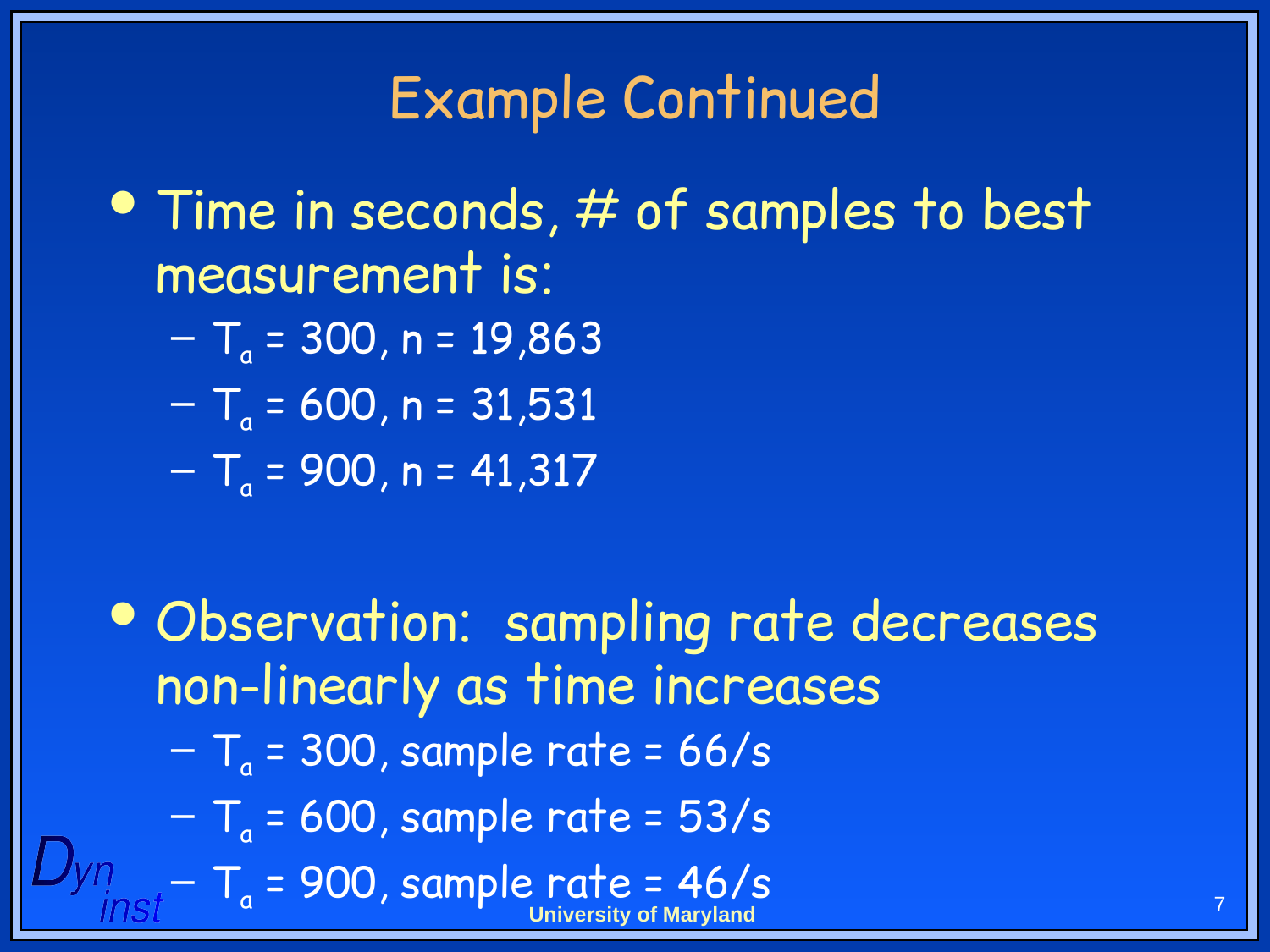

# Example Continued
Time in seconds, # of samples to best measurement is:
Ta = 300, n = 19,863
Ta = 600, n = 31,531
Ta = 900, n = 41,317

Observation:  sampling rate decreases non-linearly as time increases
Ta = 300, sample rate = 66/s
Ta = 600, sample rate = 53/s
Ta = 900, sample rate = 46/s
7